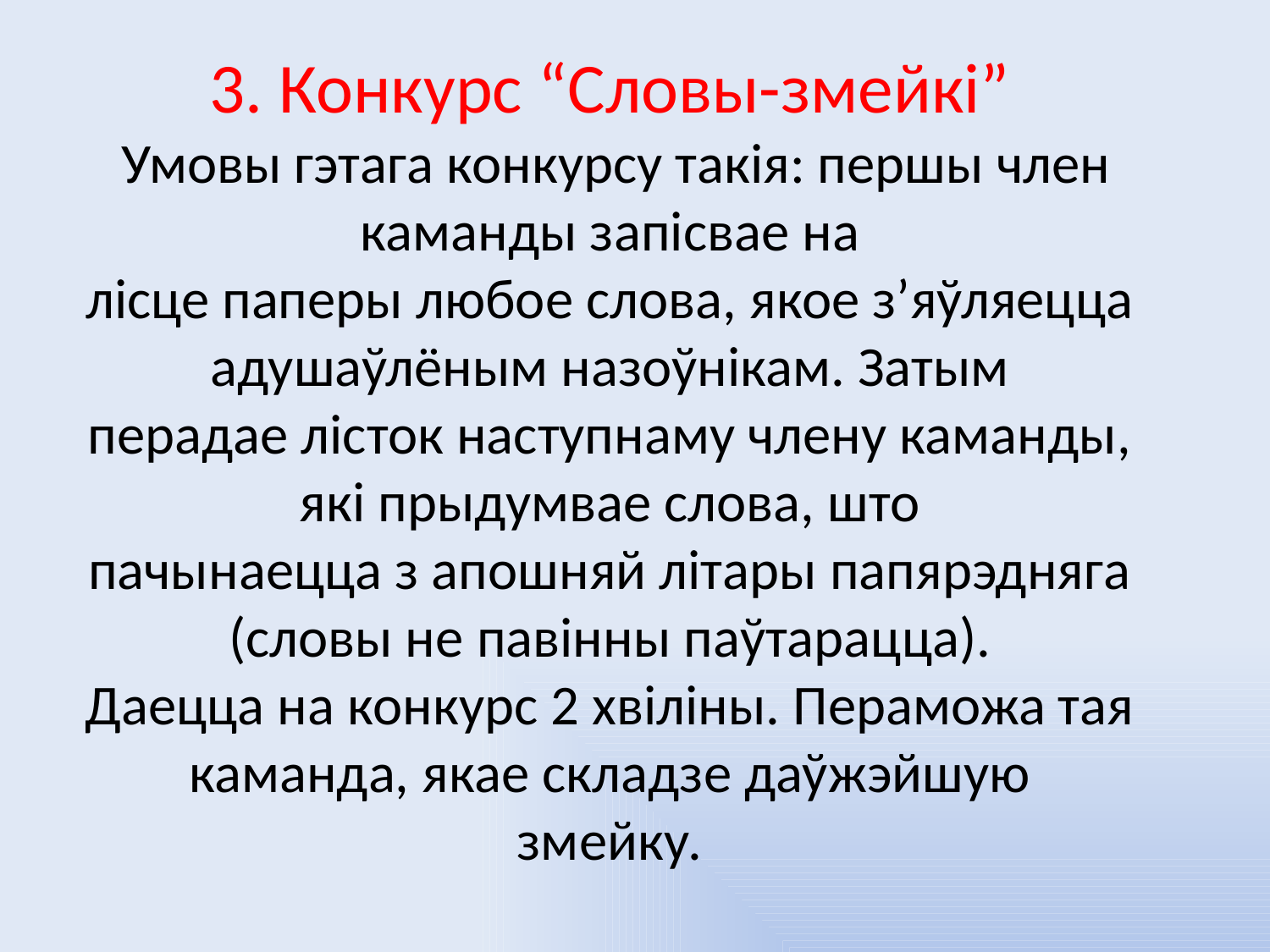

3. Конкурс “Словы-змейкі”
 Умовы гэтага конкурсу такія: першы член каманды запісвае на
лісце паперы любое слова, якое з’яўляецца адушаўлёным назоўнікам. Затым
перадае лісток наступнаму члену каманды, які прыдумвае слова, што
пачынаецца з апошняй літары папярэдняга (словы не павінны паўтарацца).
Даецца на конкурс 2 хвіліны. Пераможа тая каманда, якае складзе даўжэйшую
змейку.